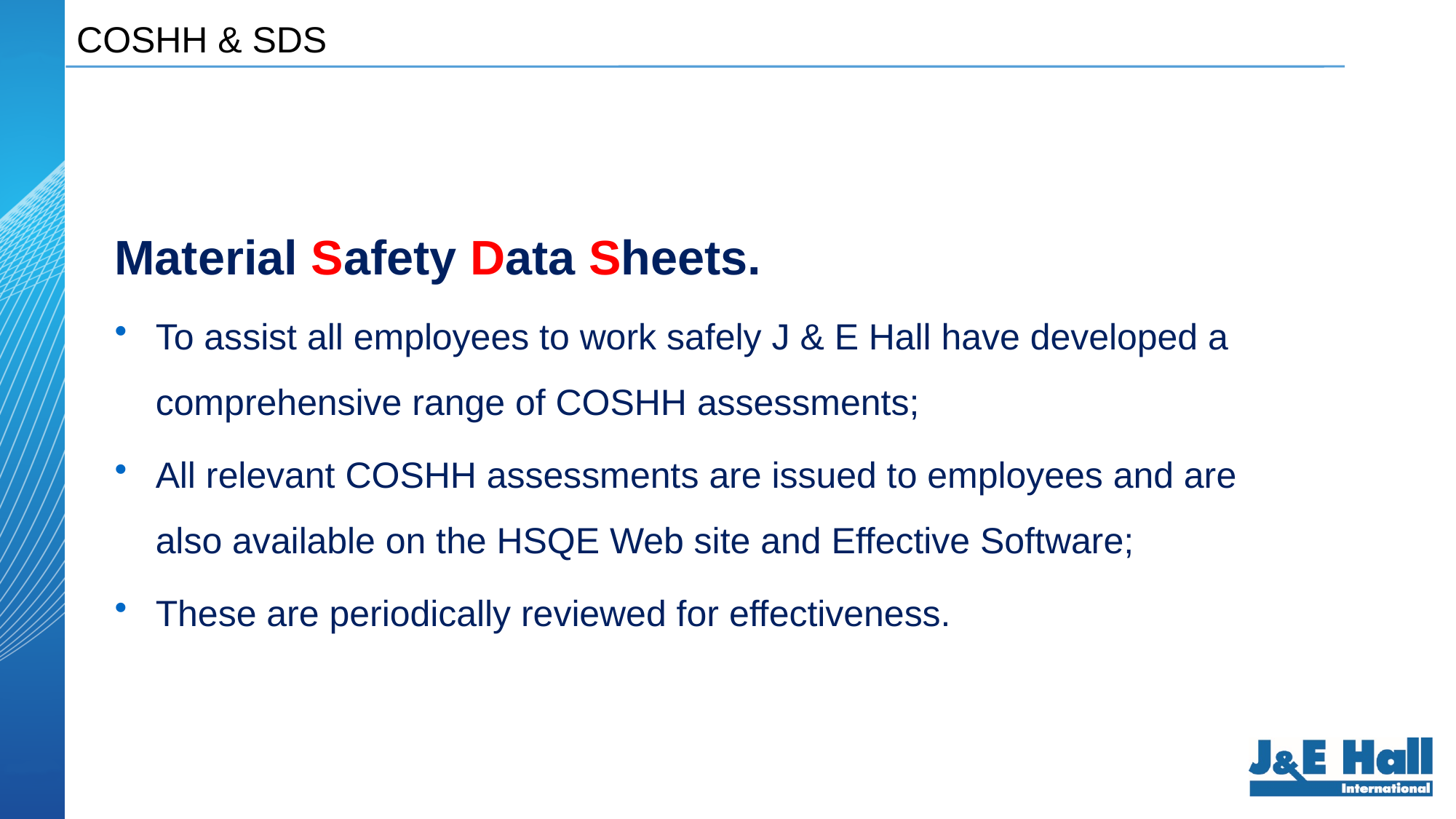

COSHH & SDS

Material Safety Data Sheets.
To assist all employees to work safely J & E Hall have developed a comprehensive range of COSHH assessments;
All relevant COSHH assessments are issued to employees and are also available on the HSQE Web site and Effective Software;
These are periodically reviewed for effectiveness.